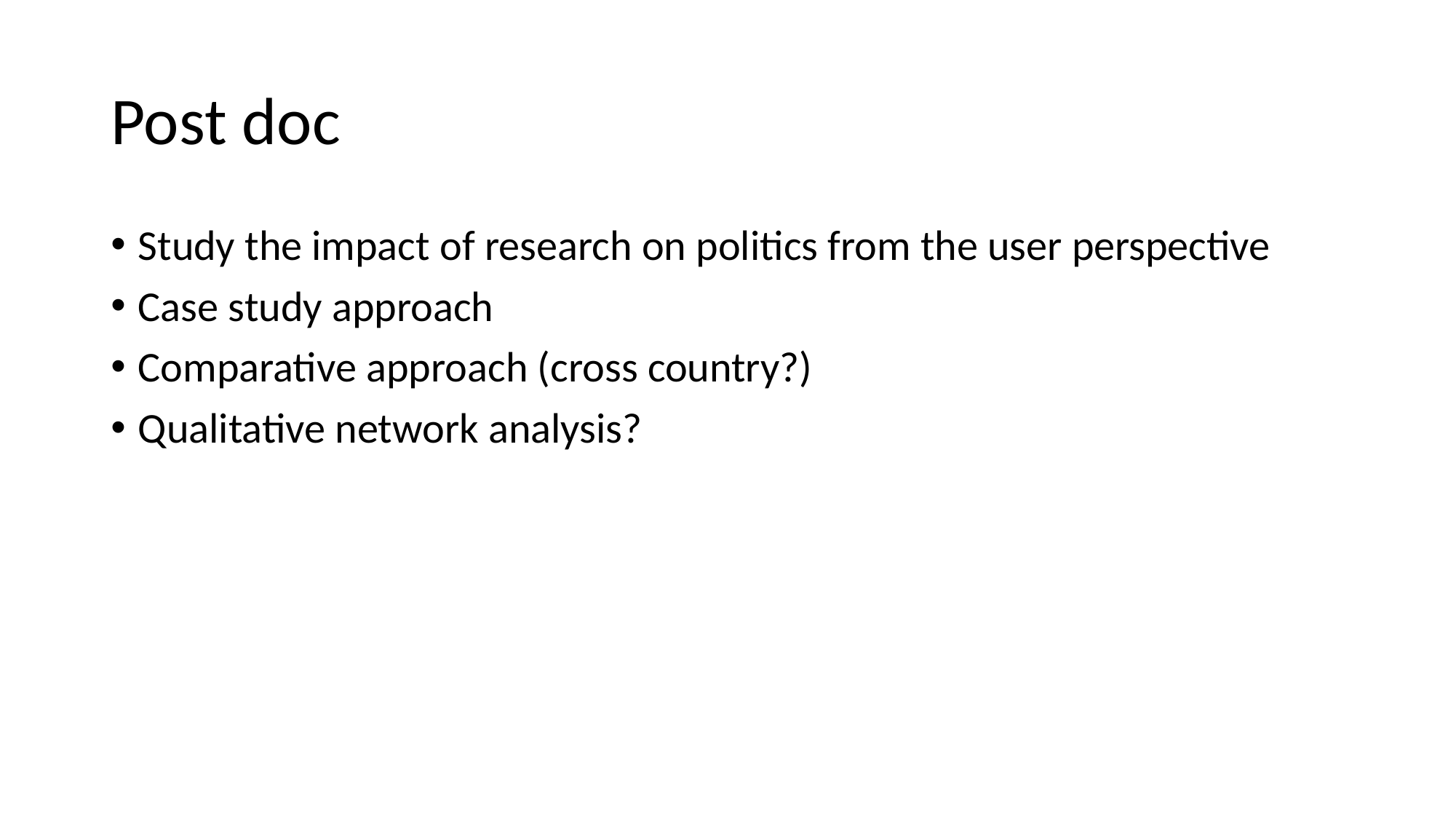

# Post doc
Study the impact of research on politics from the user perspective
Case study approach
Comparative approach (cross country?)
Qualitative network analysis?